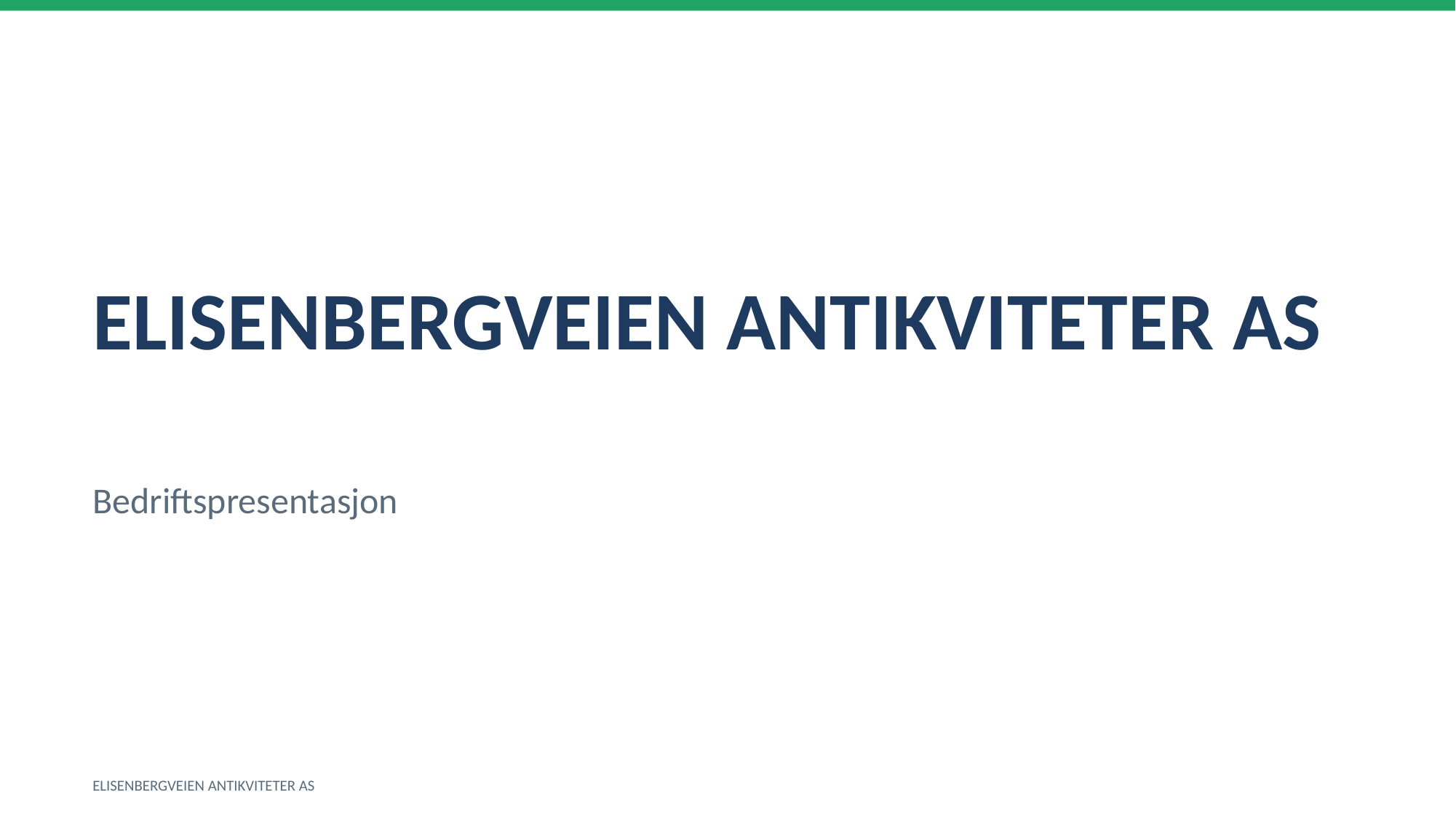

ELISENBERGVEIEN ANTIKVITETER AS
Bedriftspresentasjon
ELISENBERGVEIEN ANTIKVITETER AS